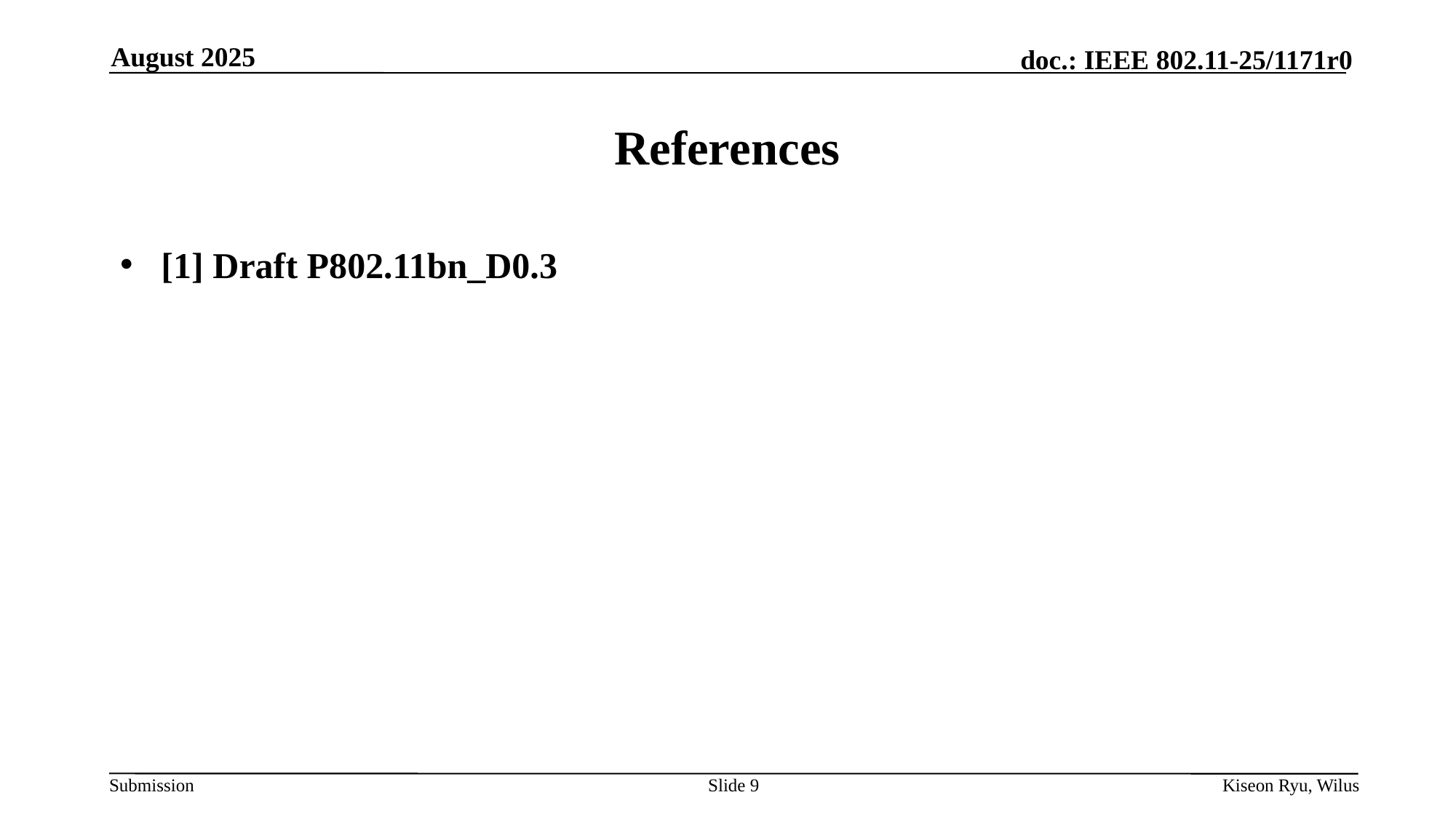

August 2025
# References
[1] Draft P802.11bn_D0.3
Slide 9
Kiseon Ryu, Wilus